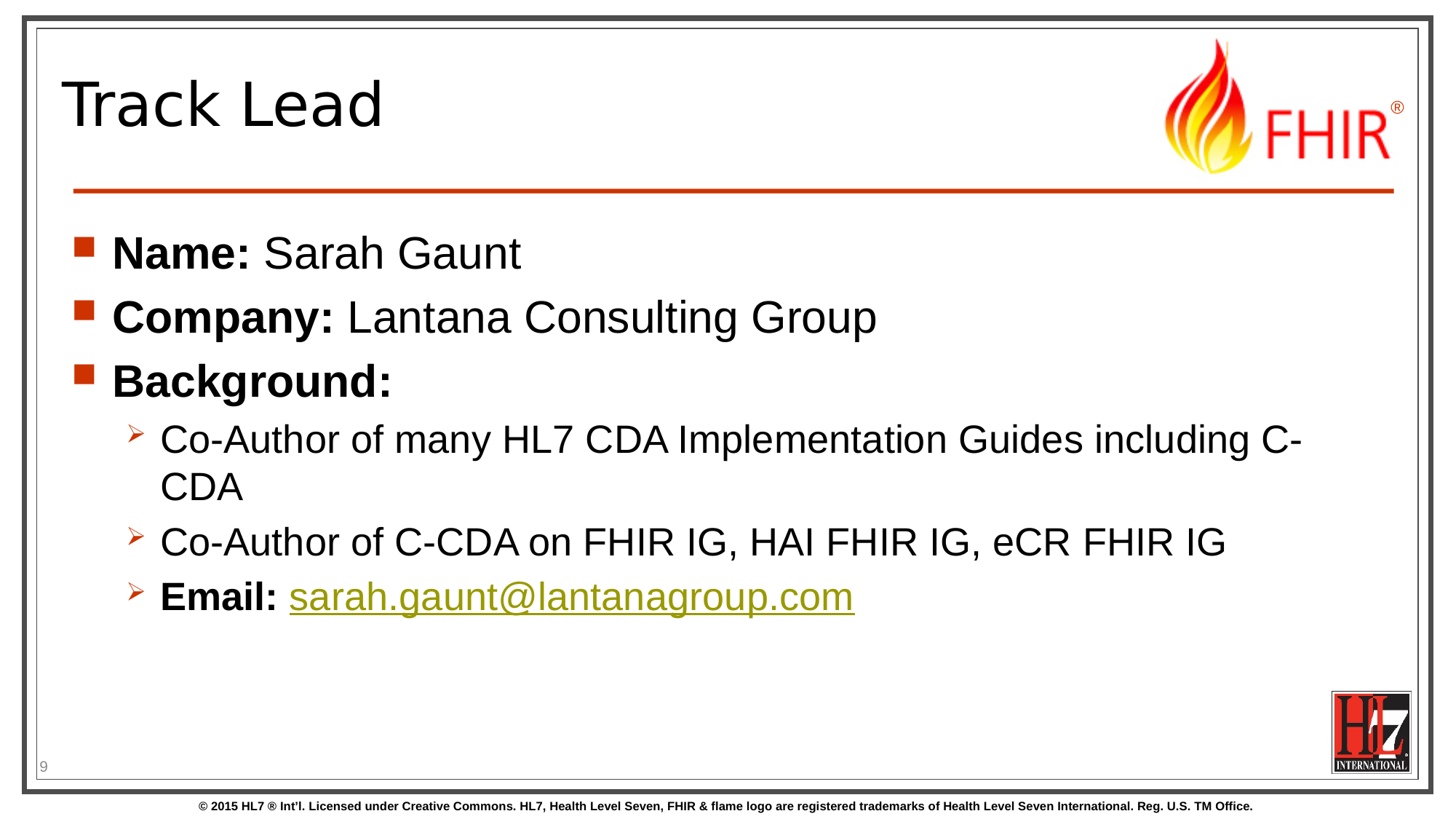

# Track Lead
Name: Sarah Gaunt
Company: Lantana Consulting Group
Background:
Co-Author of many HL7 CDA Implementation Guides including C-CDA
Co-Author of C-CDA on FHIR IG, HAI FHIR IG, eCR FHIR IG
Email: sarah.gaunt@lantanagroup.com

9